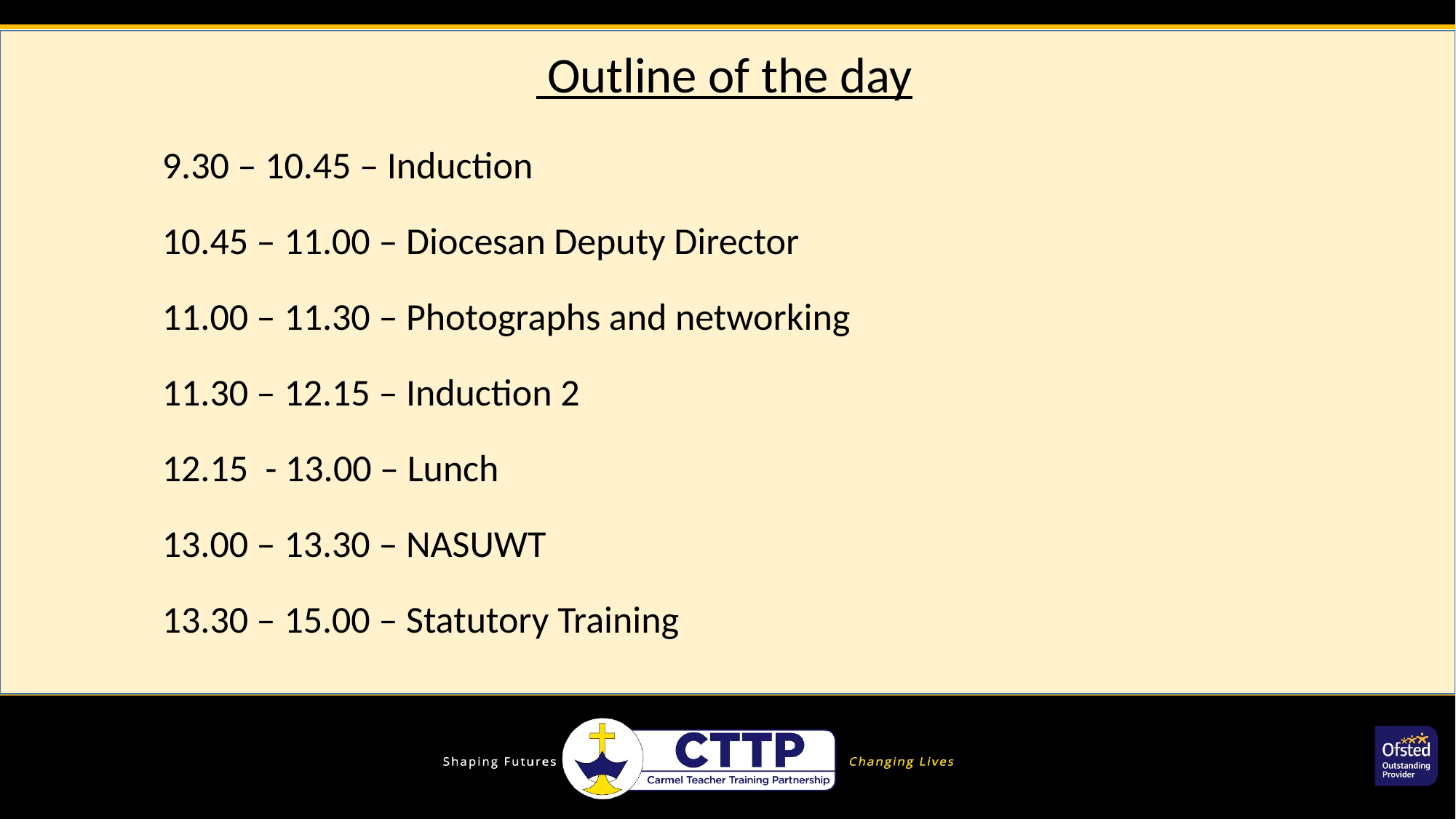

# Outline of the day
9.30 – 10.45 – Induction
10.45 – 11.00 – Diocesan Deputy Director
11.00 – 11.30 – Photographs and networking
11.30 – 12.15 – Induction 2
12.15  - 13.00 – Lunch
13.00 – 13.30 – NASUWT
13.30 – 15.00 – Statutory Training